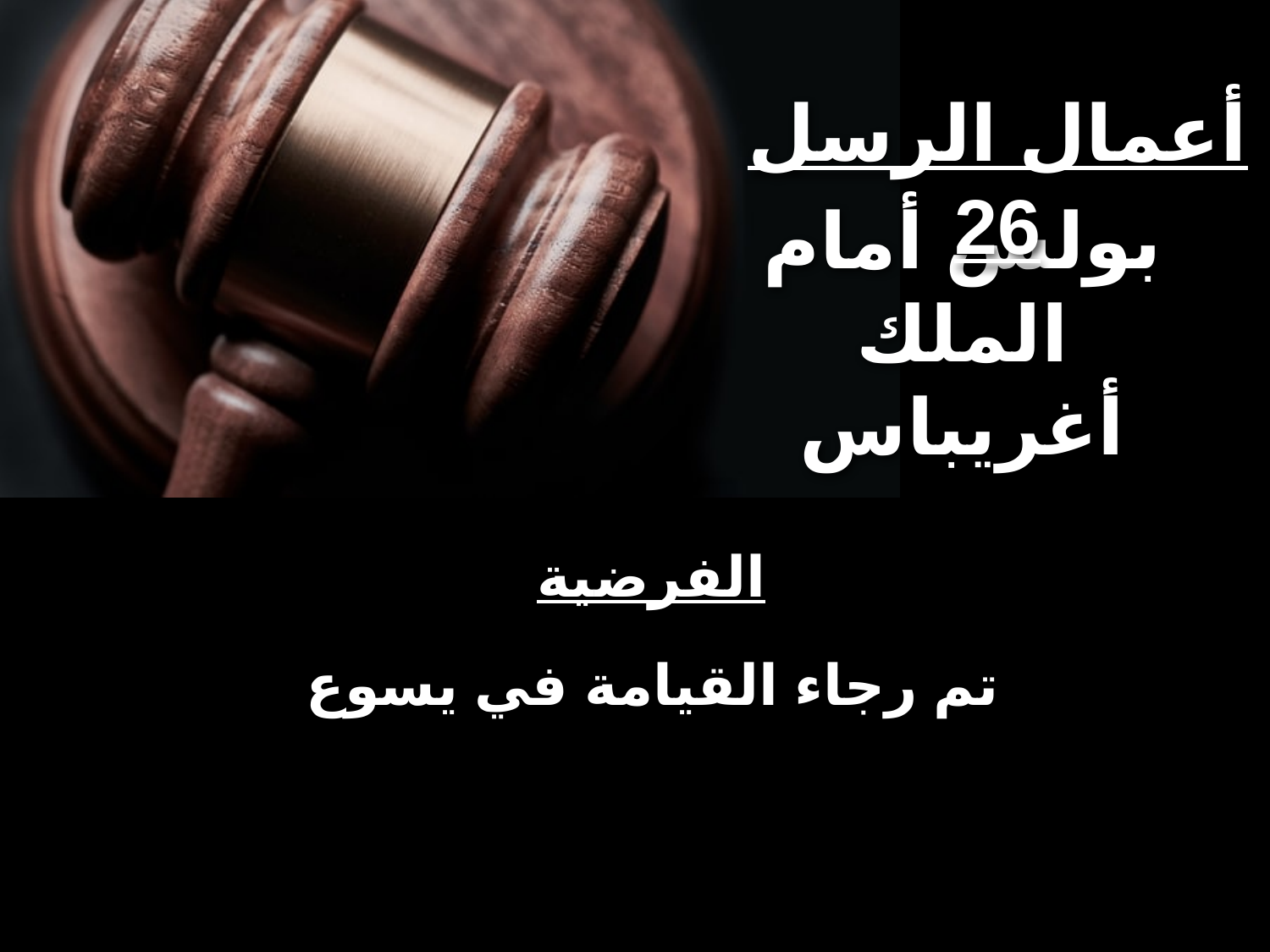

أعمال الرسل 26
بولس أمام
الملك أغريباس
الفرضية
تم رجاء القيامة في يسوع